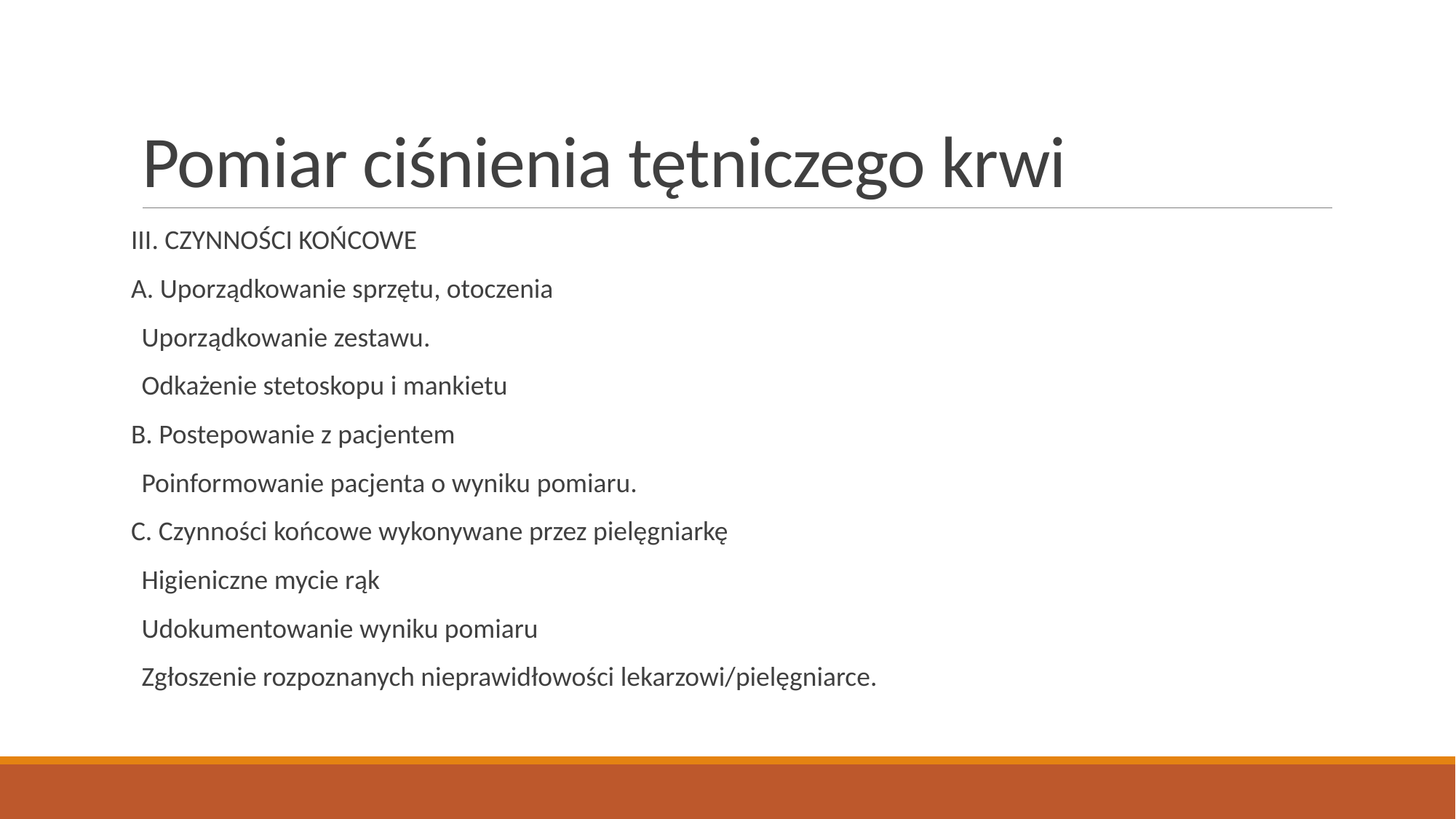

# Pomiar ciśnienia tętniczego krwi
III. CZYNNOŚCI KOŃCOWE
A. Uporządkowanie sprzętu, otoczenia
Uporządkowanie zestawu.
Odkażenie stetoskopu i mankietu
B. Postepowanie z pacjentem
Poinformowanie pacjenta o wyniku pomiaru.
C. Czynności końcowe wykonywane przez pielęgniarkę
Higieniczne mycie rąk
Udokumentowanie wyniku pomiaru
Zgłoszenie rozpoznanych nieprawidłowości lekarzowi/pielęgniarce.